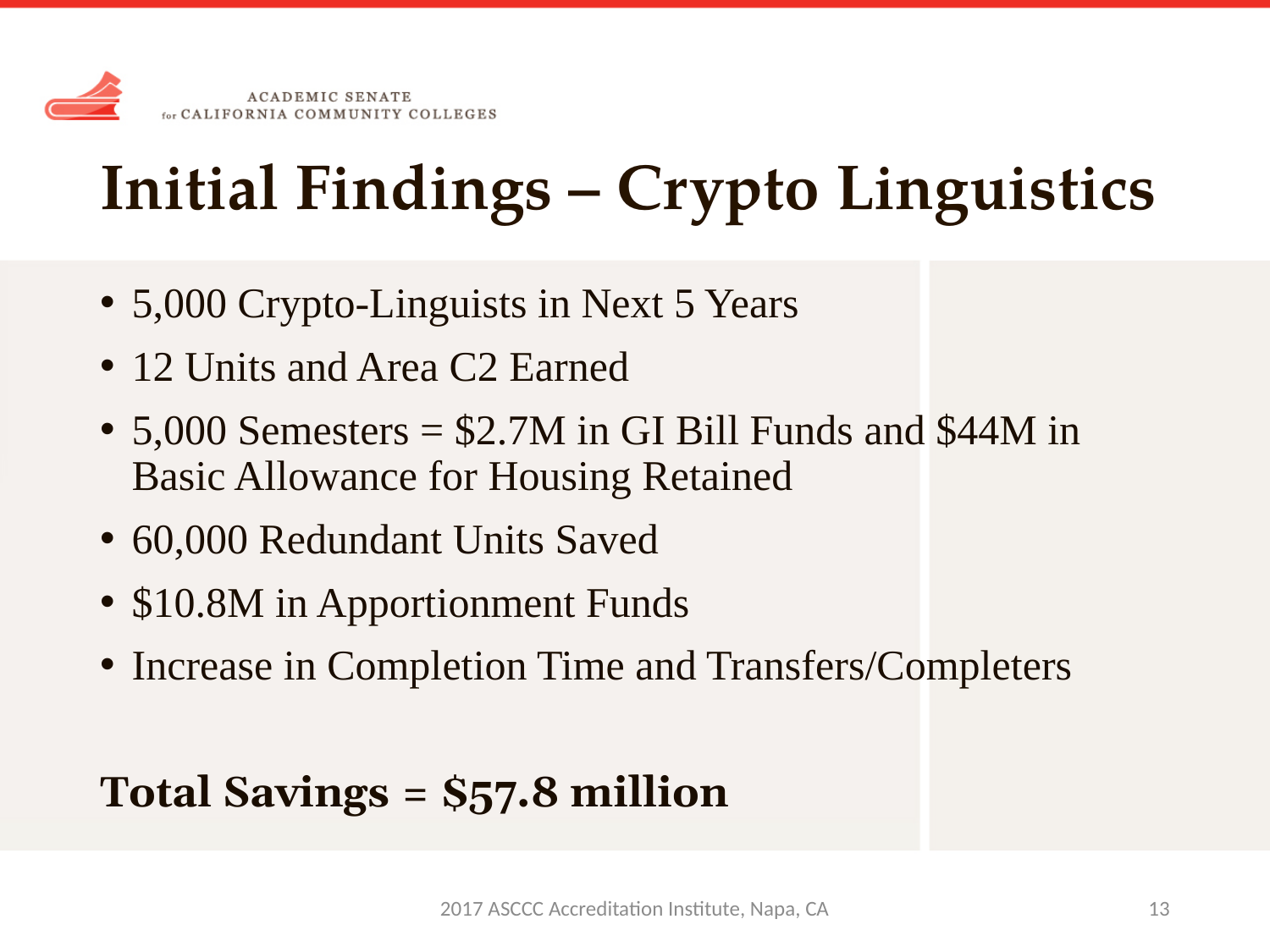

# Initial Findings – Crypto Linguistics
5,000 Crypto-Linguists in Next 5 Years
12 Units and Area C2 Earned
5,000 Semesters = $2.7M in GI Bill Funds and $44M in Basic Allowance for Housing Retained
60,000 Redundant Units Saved
$10.8M in Apportionment Funds
Increase in Completion Time and Transfers/Completers

Total Savings = $57.8 million
2017 ASCCC Accreditation Institute, Napa, CA
13